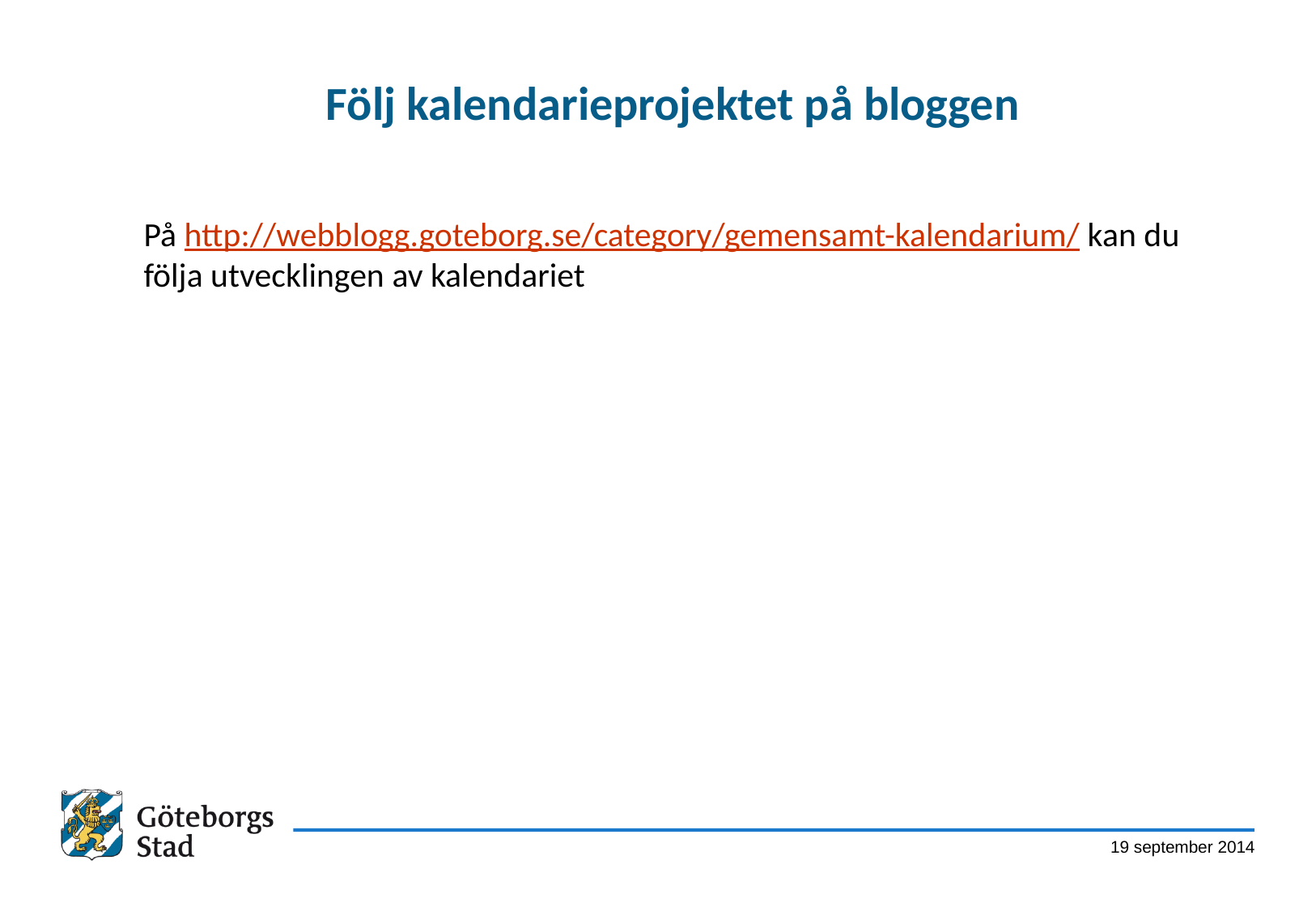

# Följ kalendarieprojektet på bloggen
På http://webblogg.goteborg.se/category/gemensamt-kalendarium/ kan du följa utvecklingen av kalendariet
19 september 2014